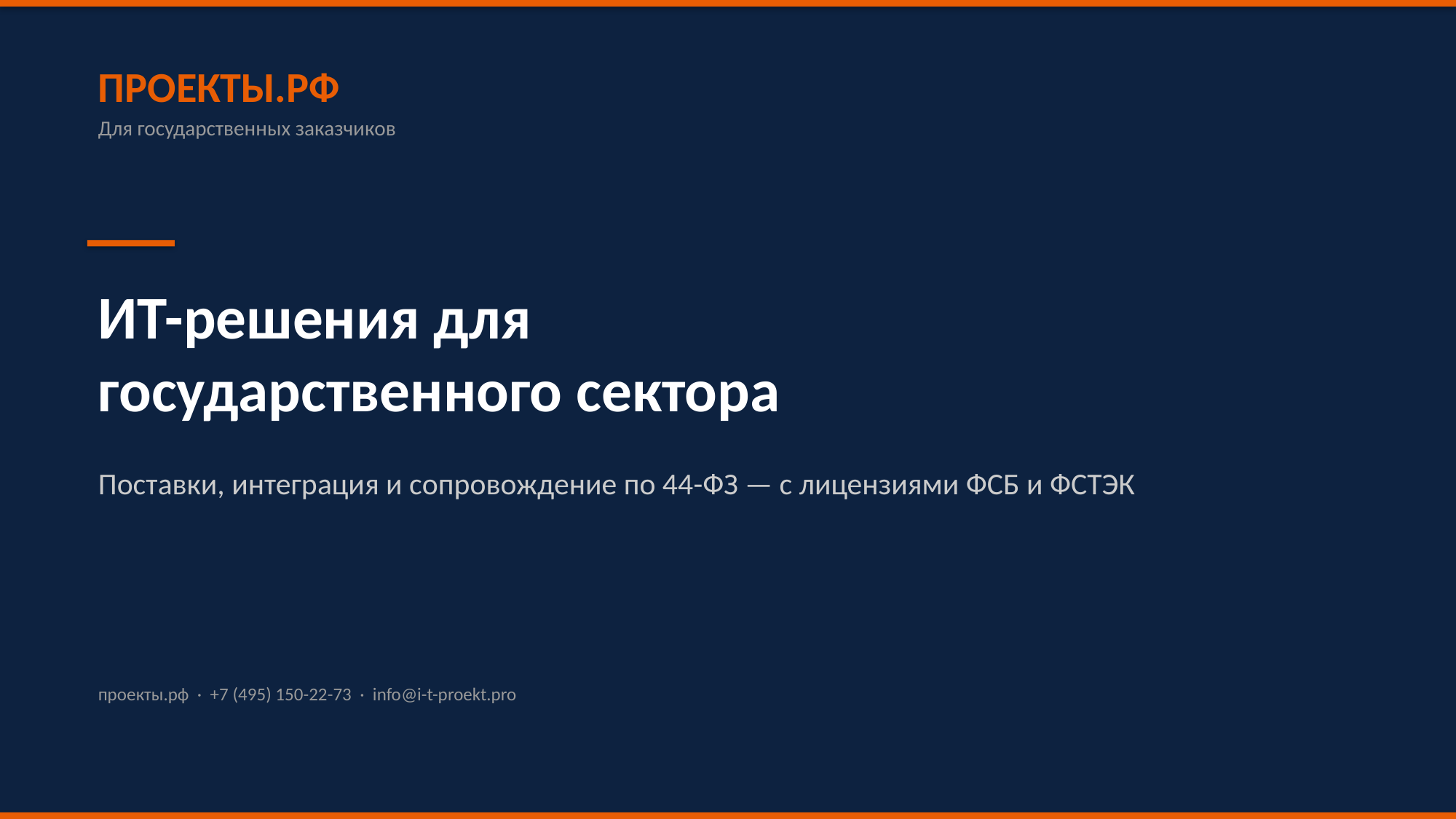

ПРОЕКТЫ.РФ
Для государственных заказчиков

ИТ-решения для
государственного сектора
Поставки, интеграция и сопровождение по 44-ФЗ — с лицензиями ФСБ и ФСТЭК
проекты.рф  ·  +7 (495) 150-22-73  ·  info@i-t-proekt.pro